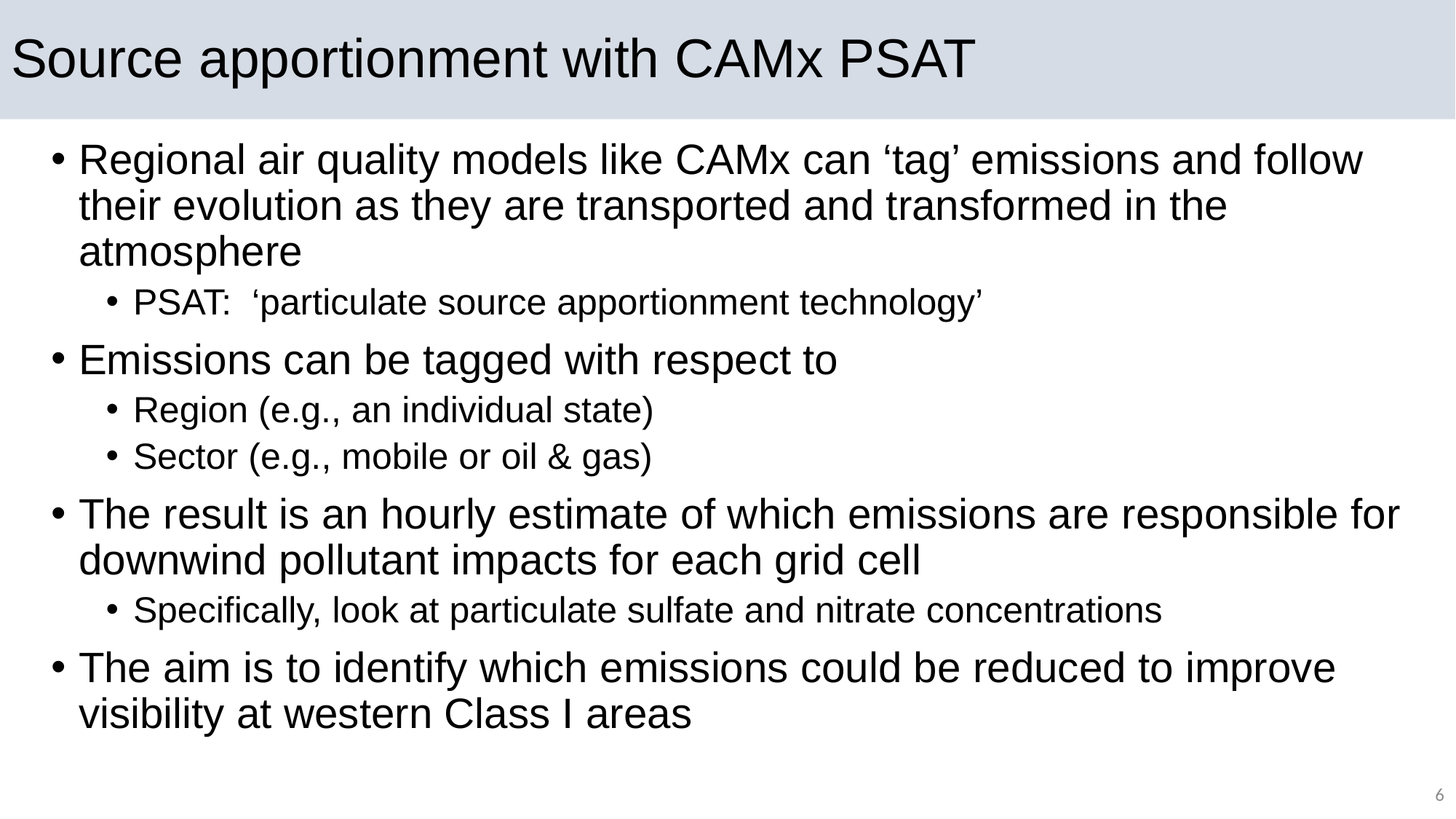

# Source apportionment with CAMx PSAT
Regional air quality models like CAMx can ‘tag’ emissions and follow their evolution as they are transported and transformed in the atmosphere
PSAT:  ‘particulate source apportionment technology’
Emissions can be tagged with respect to
Region (e.g., an individual state)
Sector (e.g., mobile or oil & gas)
The result is an hourly estimate of which emissions are responsible for downwind pollutant impacts for each grid cell
Specifically, look at particulate sulfate and nitrate concentrations
The aim is to identify which emissions could be reduced to improve visibility at western Class I areas

6